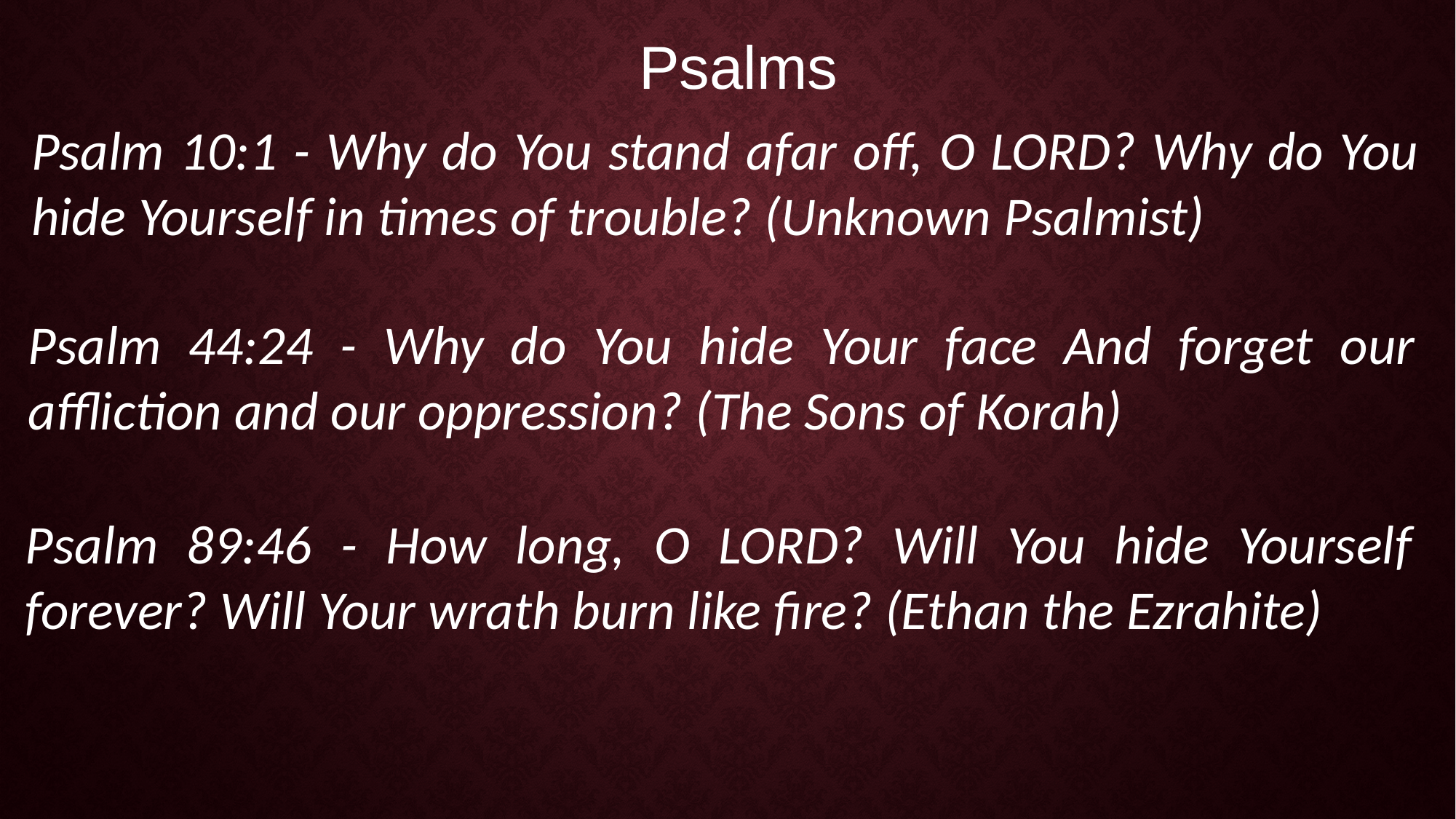

Psalms
Psalm 10:1 - Why do You stand afar off, O LORD? Why do You hide Yourself in times of trouble? (Unknown Psalmist)
Psalm 44:24 - Why do You hide Your face And forget our affliction and our oppression? (The Sons of Korah)
Psalm 89:46 - How long, O LORD? Will You hide Yourself forever? Will Your wrath burn like fire? (Ethan the Ezrahite)